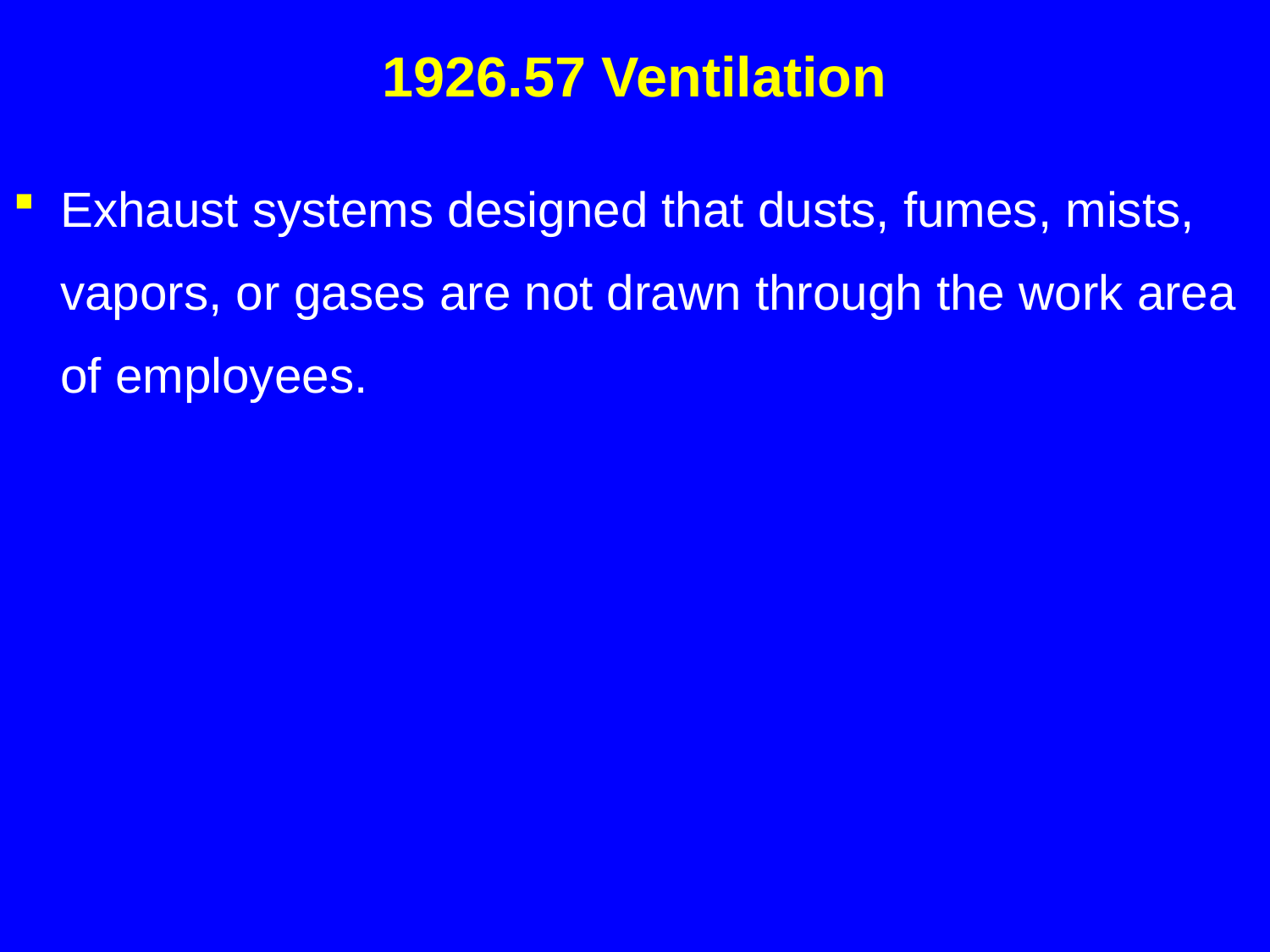

# 1926.57 Ventilation
Exhaust systems designed that dusts, fumes, mists, vapors, or gases are not drawn through the work area of employees.